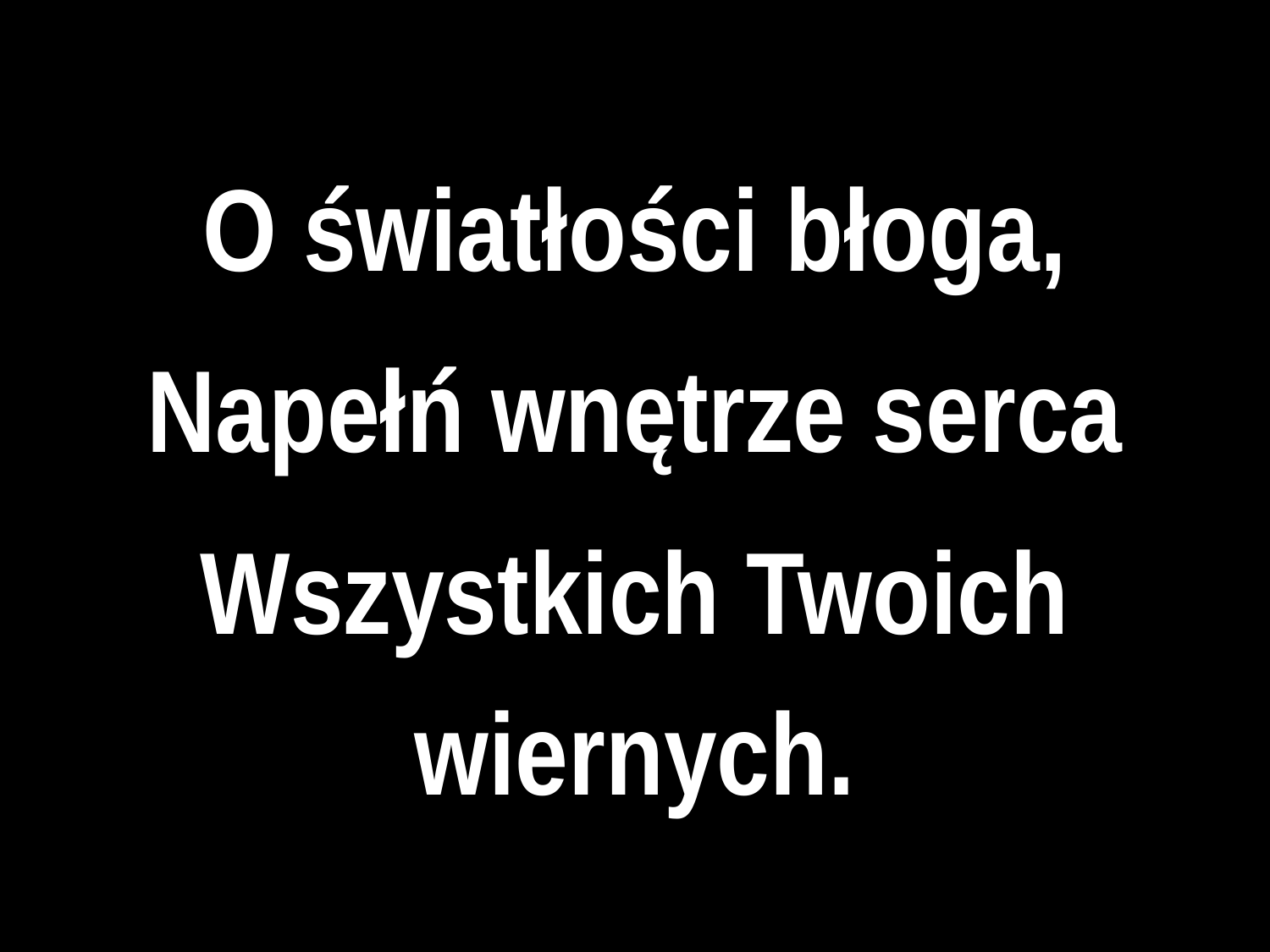

O światłości błoga,
Napełń wnętrze serca
Wszystkich Twoich wiernych.